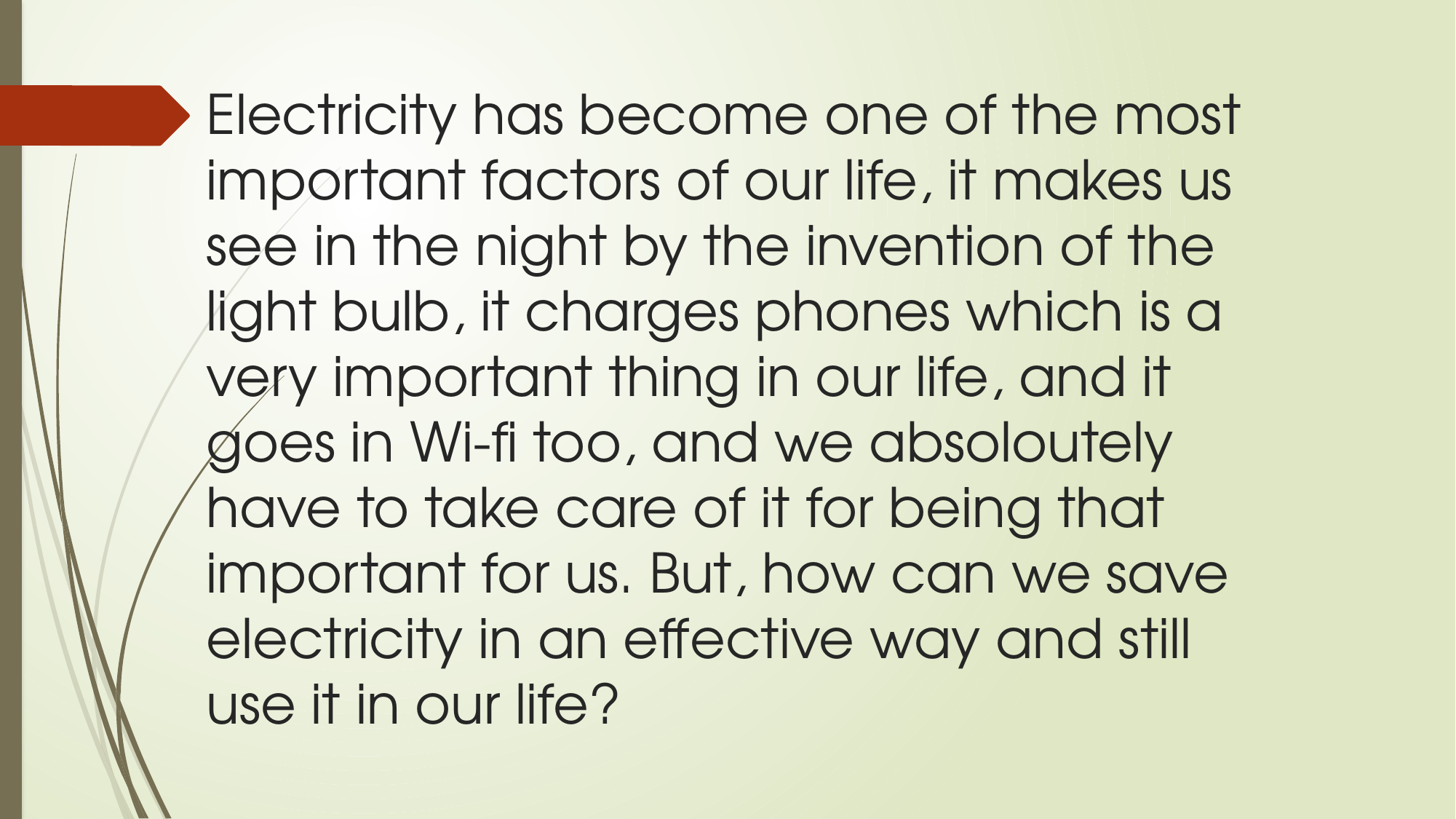

# Electricity has become one of the most important factors of our life, it makes us see in the night by the invention of the light bulb, it charges phones which is a very important thing in our life, and it goes in Wi-fi too, and we absoloutely have to take care of it for being that important for us. But, how can we save electricity in an effective way and still use it in our life?